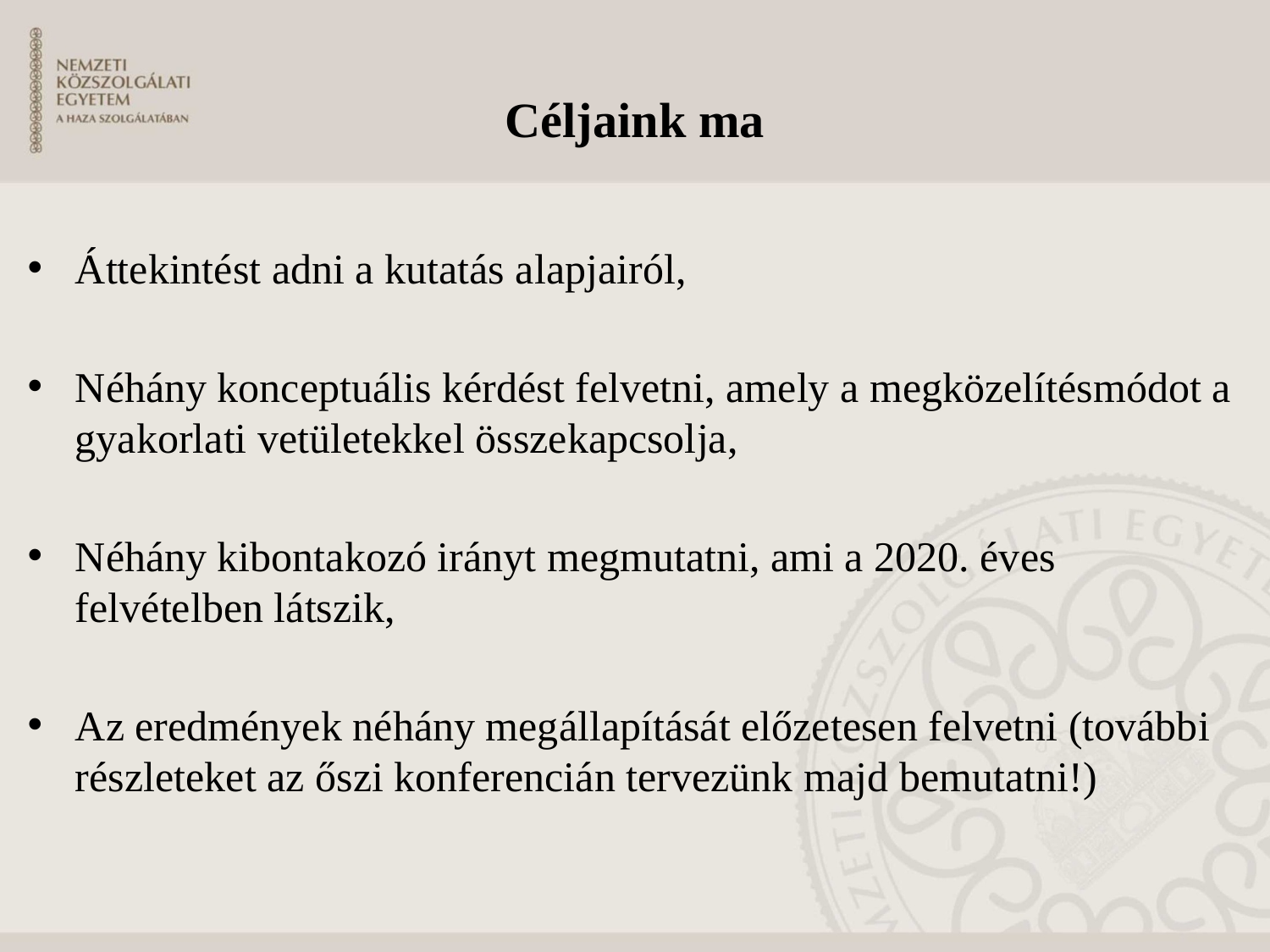

# Céljaink ma

Áttekintést adni a kutatás alapjairól,

Néhány konceptuális kérdést felvetni, amely a megközelítésmódot a gyakorlati vetületekkel összekapcsolja,

Néhány kibontakozó irányt megmutatni, ami a 2020. éves felvételben látszik,

Az eredmények néhány megállapítását előzetesen felvetni (további részleteket az őszi konferencián tervezünk majd bemutatni!)